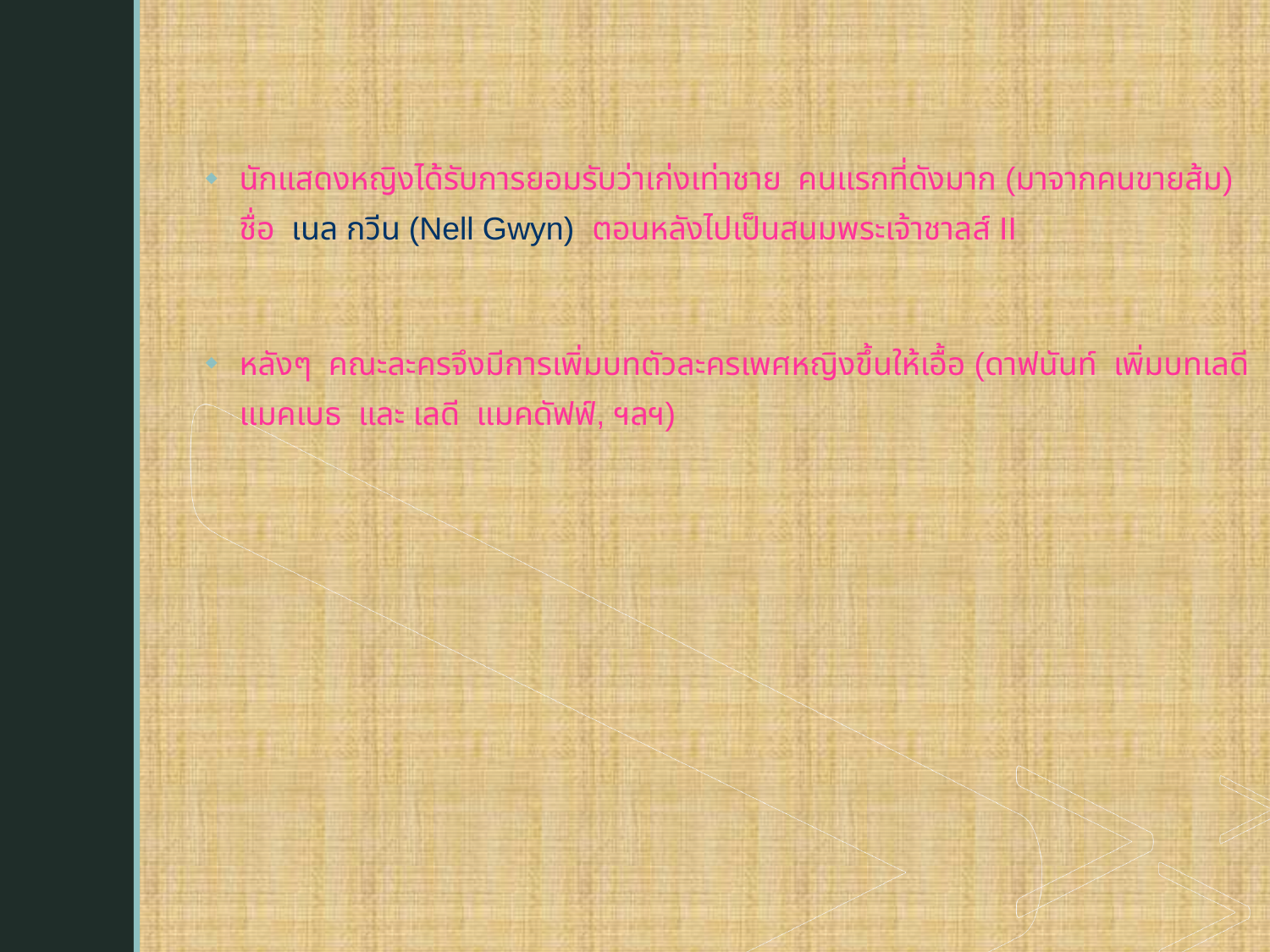

นักแสดงหญิงได้รับการยอมรับว่าเก่งเท่าชาย  คนแรกที่ดังมาก (มาจากคนขายส้ม) ชื่อ  เนล กวีน (Nell Gwyn)  ตอนหลังไปเป็นสนมพระเจ้าชาลส์ II

หลังๆ  คณะละครจึงมีการเพิ่มบทตัวละครเพศหญิงขึ้นให้เอื้อ (ดาฟนันท์  เพิ่มบทเลดี แมคเบธ  และ เลดี  แมคดัฟฟ์, ฯลฯ)